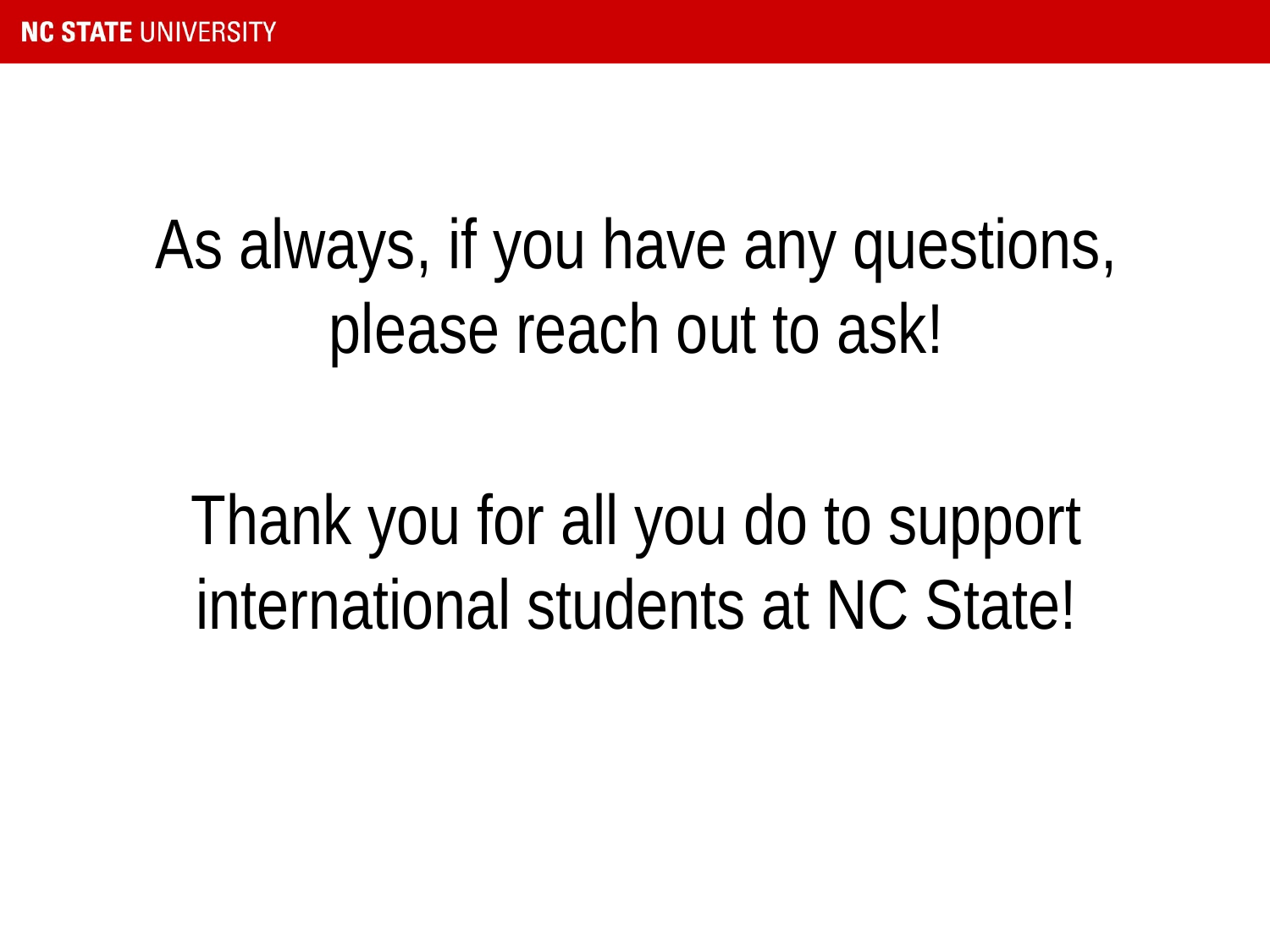

As always, if you have any questions, please reach out to ask!

Thank you for all you do to support international students at NC State!